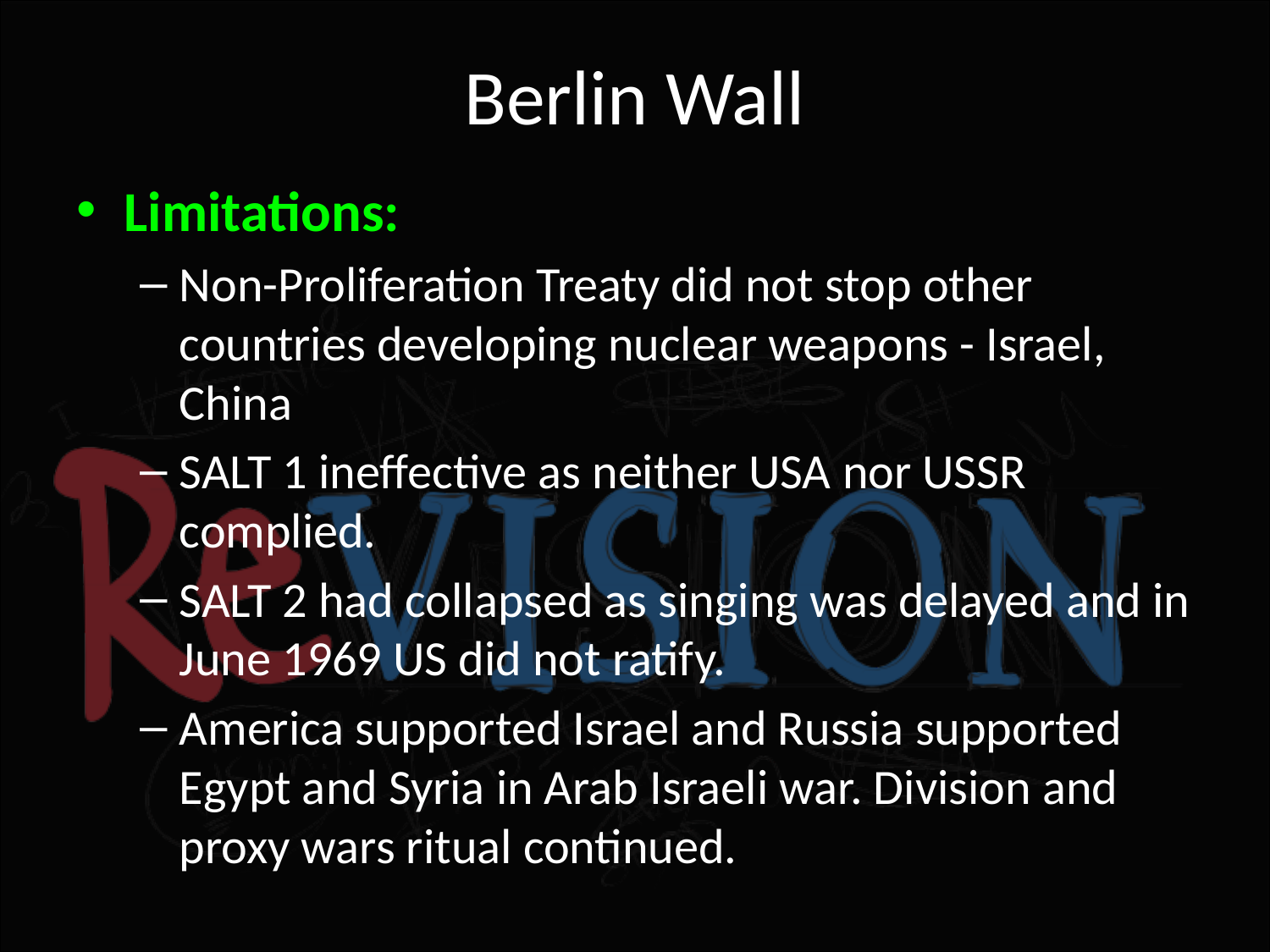

# Berlin Wall
Limitations:
Non-Proliferation Treaty did not stop other countries developing nuclear weapons - Israel, China
SALT 1 ineffective as neither USA nor USSR complied.
SALT 2 had collapsed as singing was delayed and in June 1969 US did not ratify.
America supported Israel and Russia supported Egypt and Syria in Arab Israeli war. Division and proxy wars ritual continued.